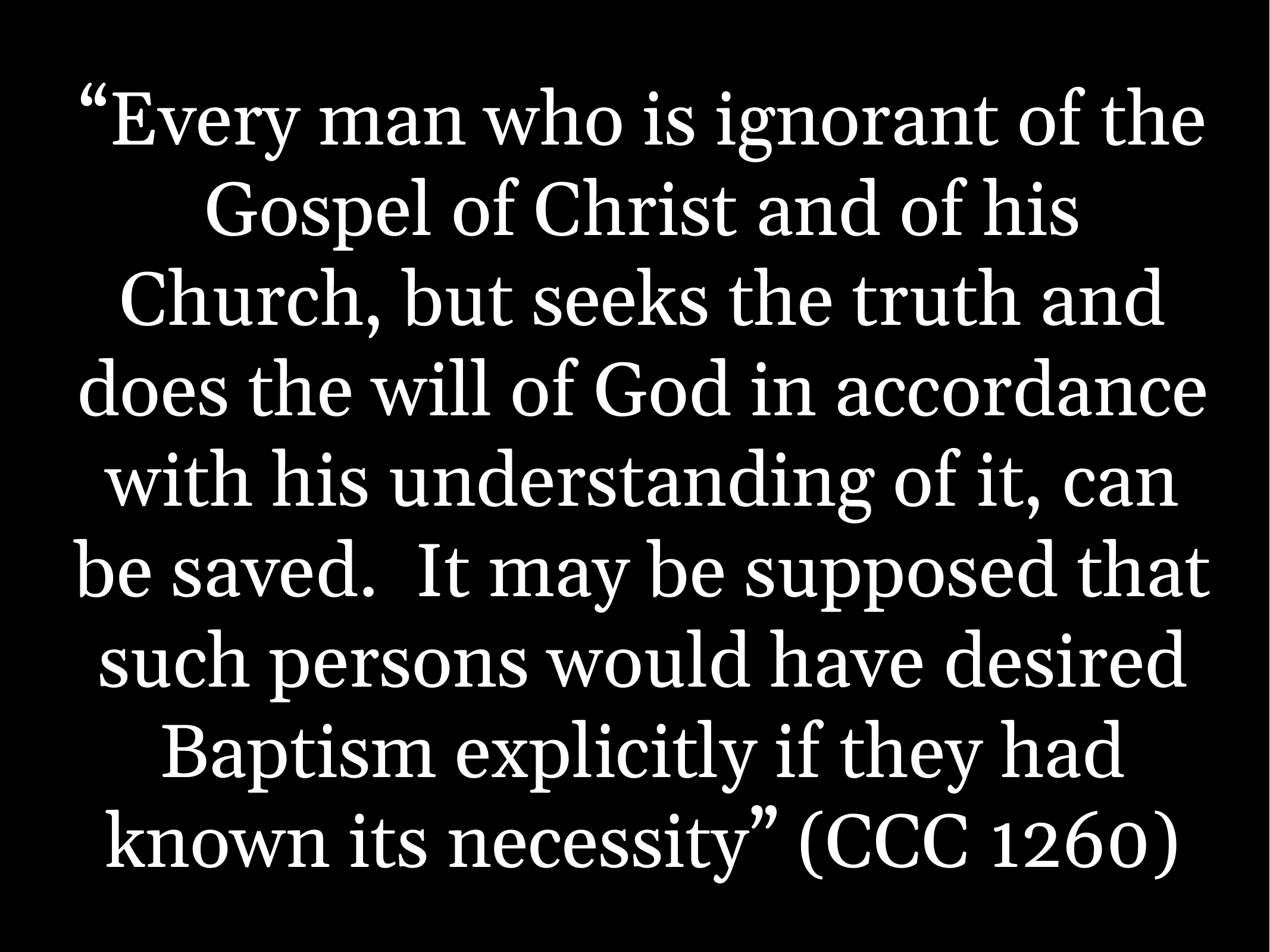

# “Every man who is ignorant of the Gospel of Christ and of his Church, but seeks the truth and does the will of God in accordance with his understanding of it, can be saved.  It may be supposed that such persons would have desired Baptism explicitly if they had known its necessity” (CCC 1260)